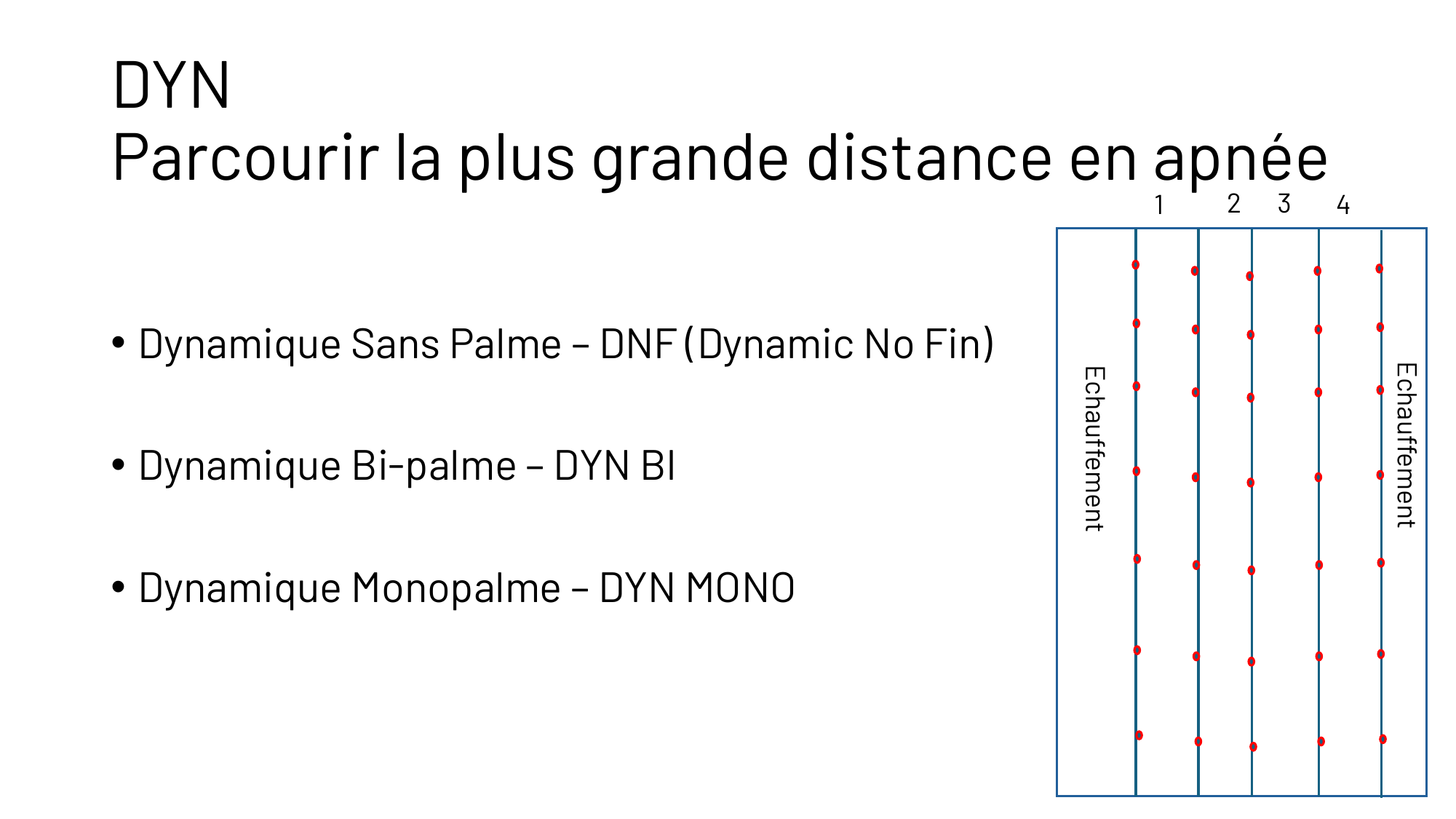

# DYN Parcourir la plus grande distance en apnée
2
3
4
1

Dynamique Sans Palme – DNF (Dynamic No Fin)

Dynamique Bi-palme – DYN BI

Dynamique Monopalme – DYN MONO

Echauffement
Echauffement